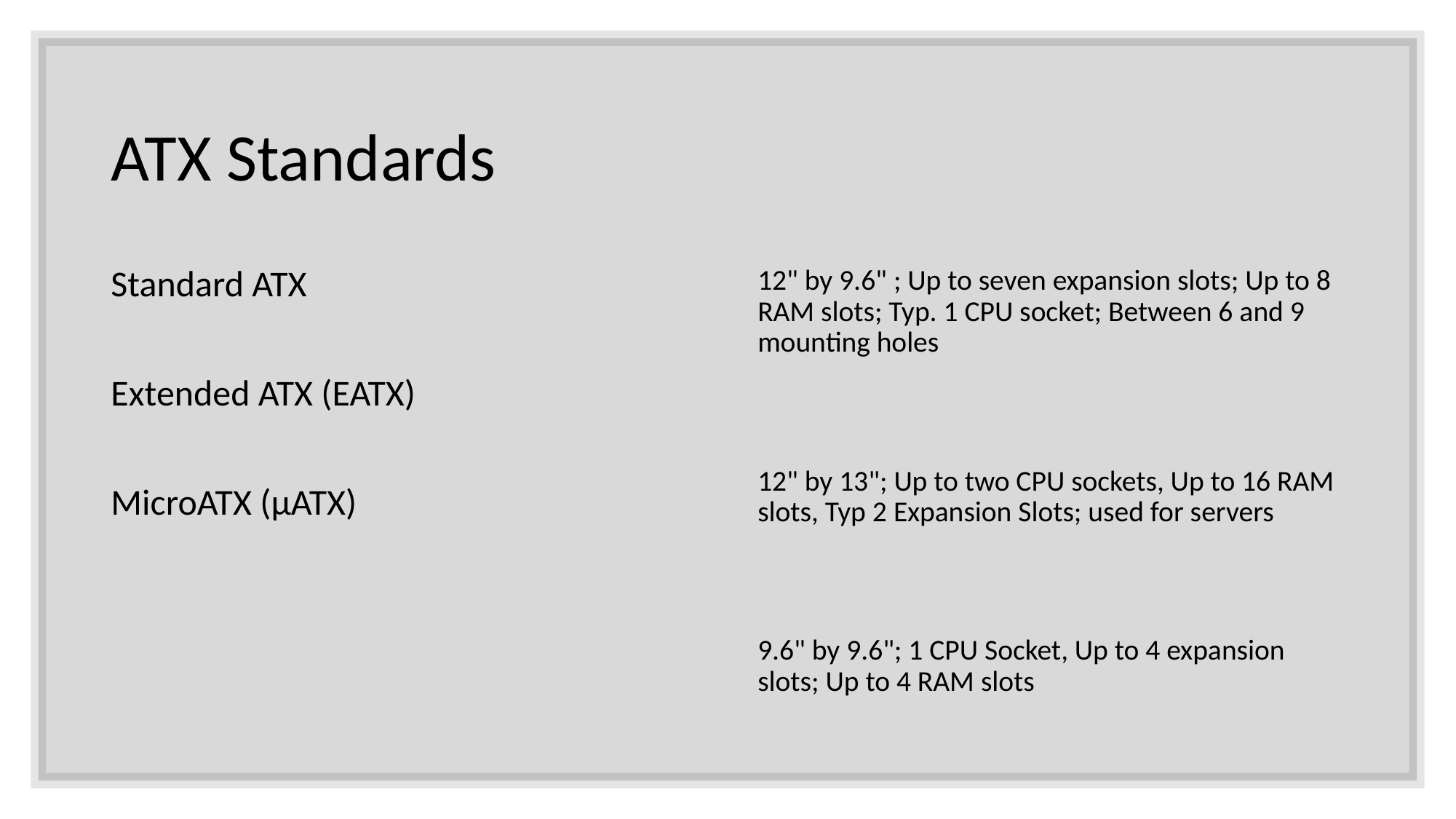

# ATX Standards
Standard ATX

Extended ATX (EATX)

MicroATX (µATX)
12" by 9.6" ; Up to seven expansion slots; Up to 8 RAM slots; Typ. 1 CPU socket; Between 6 and 9 mounting holes

12" by 13"; Up to two CPU sockets, Up to 16 RAM slots, Typ 2 Expansion Slots; used for servers

9.6" by 9.6"; 1 CPU Socket, Up to 4 expansion slots; Up to 4 RAM slots